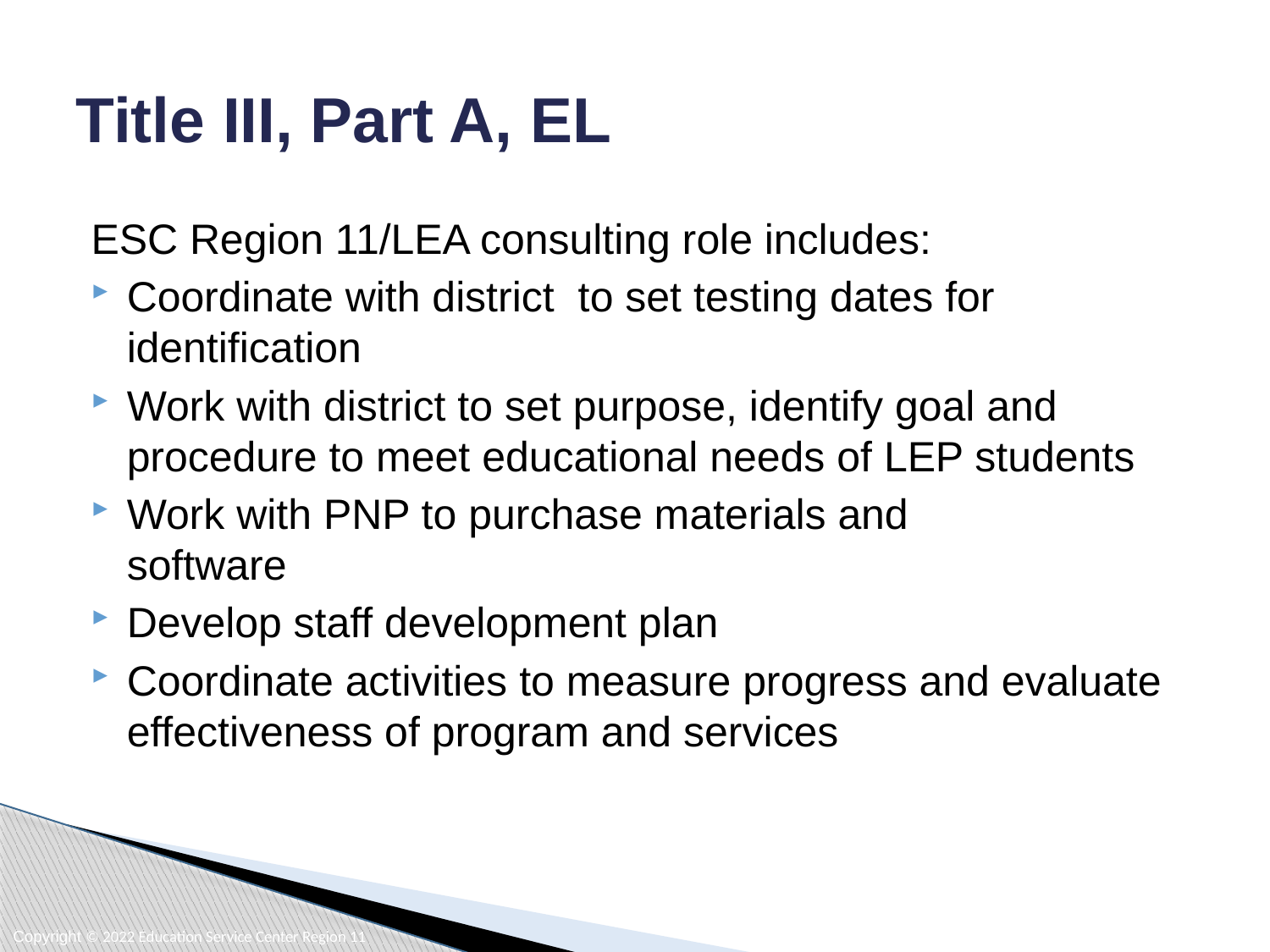

# Title III, Part A, EL
ESC Region 11/LEA consulting role includes:
Coordinate with district  to set testing dates for identification
Work with district to set purpose, identify goal and procedure to meet educational needs of LEP students
Work with PNP to purchase materials and                 software
Develop staff development plan
Coordinate activities to measure progress and evaluate effectiveness of program and services

Copyright © 2022 Education Service Center Region 11